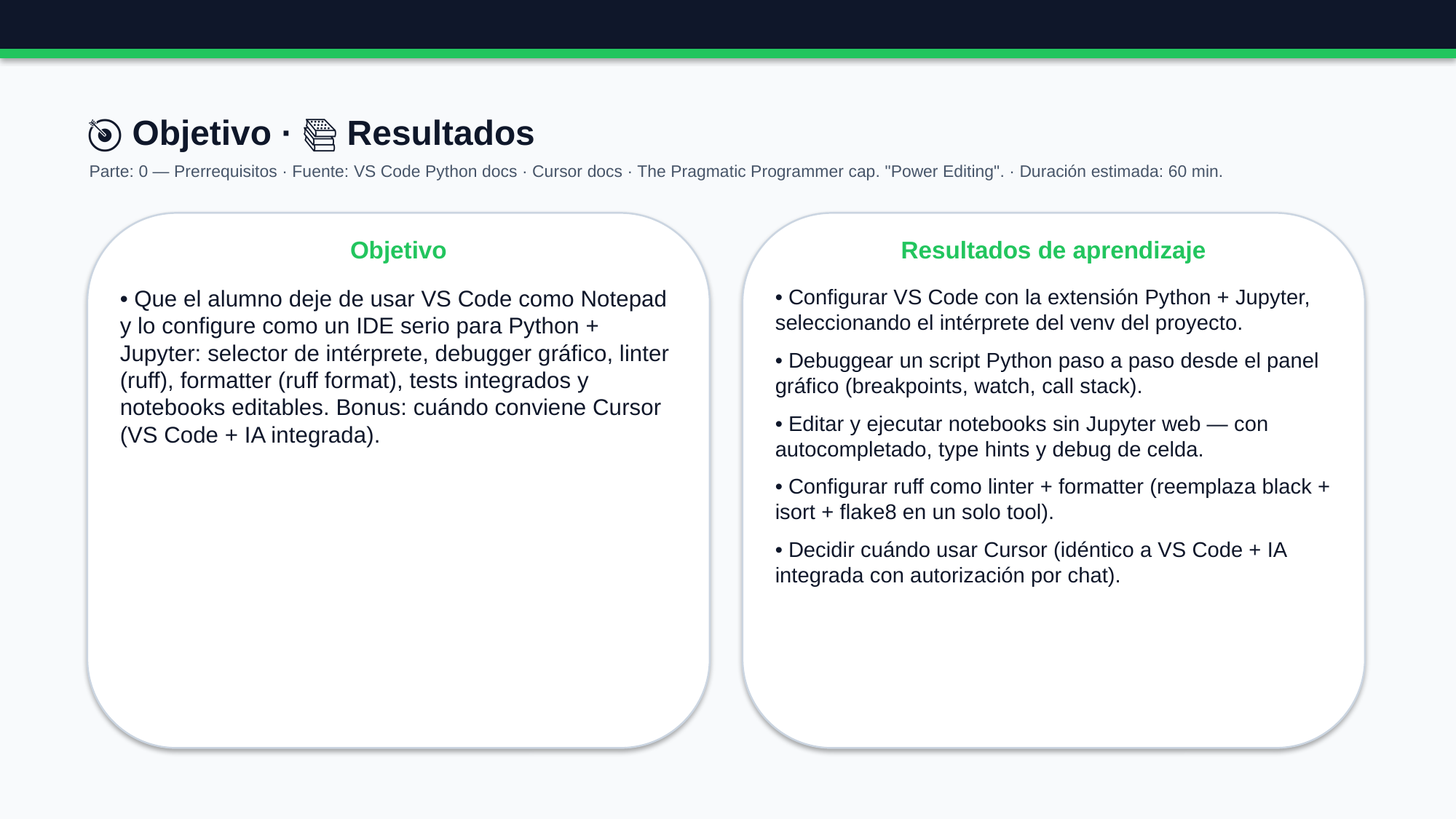

🎯 Objetivo · 📚 Resultados
Parte: 0 — Prerrequisitos · Fuente: VS Code Python docs · Cursor docs · The Pragmatic Programmer cap. "Power Editing". · Duración estimada: 60 min.

Objetivo
Resultados de aprendizaje
• Que el alumno deje de usar VS Code como Notepad y lo configure como un IDE serio para Python + Jupyter: selector de intérprete, debugger gráfico, linter (ruff), formatter (ruff format), tests integrados y notebooks editables. Bonus: cuándo conviene Cursor (VS Code + IA integrada).
• Configurar VS Code con la extensión Python + Jupyter, seleccionando el intérprete del venv del proyecto.
• Debuggear un script Python paso a paso desde el panel gráfico (breakpoints, watch, call stack).
• Editar y ejecutar notebooks sin Jupyter web — con autocompletado, type hints y debug de celda.
• Configurar ruff como linter + formatter (reemplaza black + isort + flake8 en un solo tool).
• Decidir cuándo usar Cursor (idéntico a VS Code + IA integrada con autorización por chat).